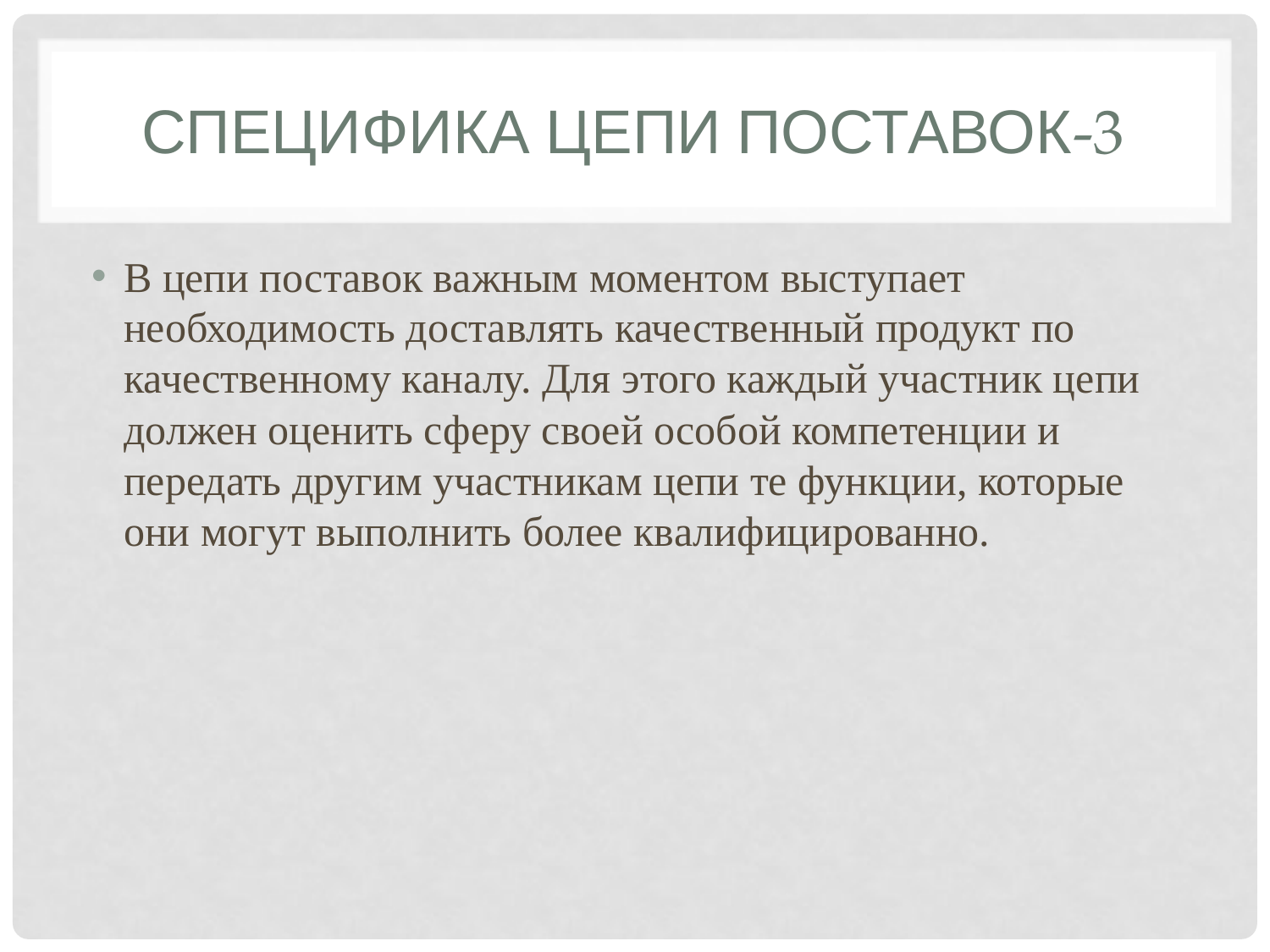

# Специфика цепи поставок-3
В цепи поставок важным моментом выступает необходимость доставлять качественный продукт по качественному каналу. Для этого каждый участник цепи должен оценить сферу своей особой компетенции и передать другим участникам цепи те функции, которые они могут выполнить более квалифицированно.